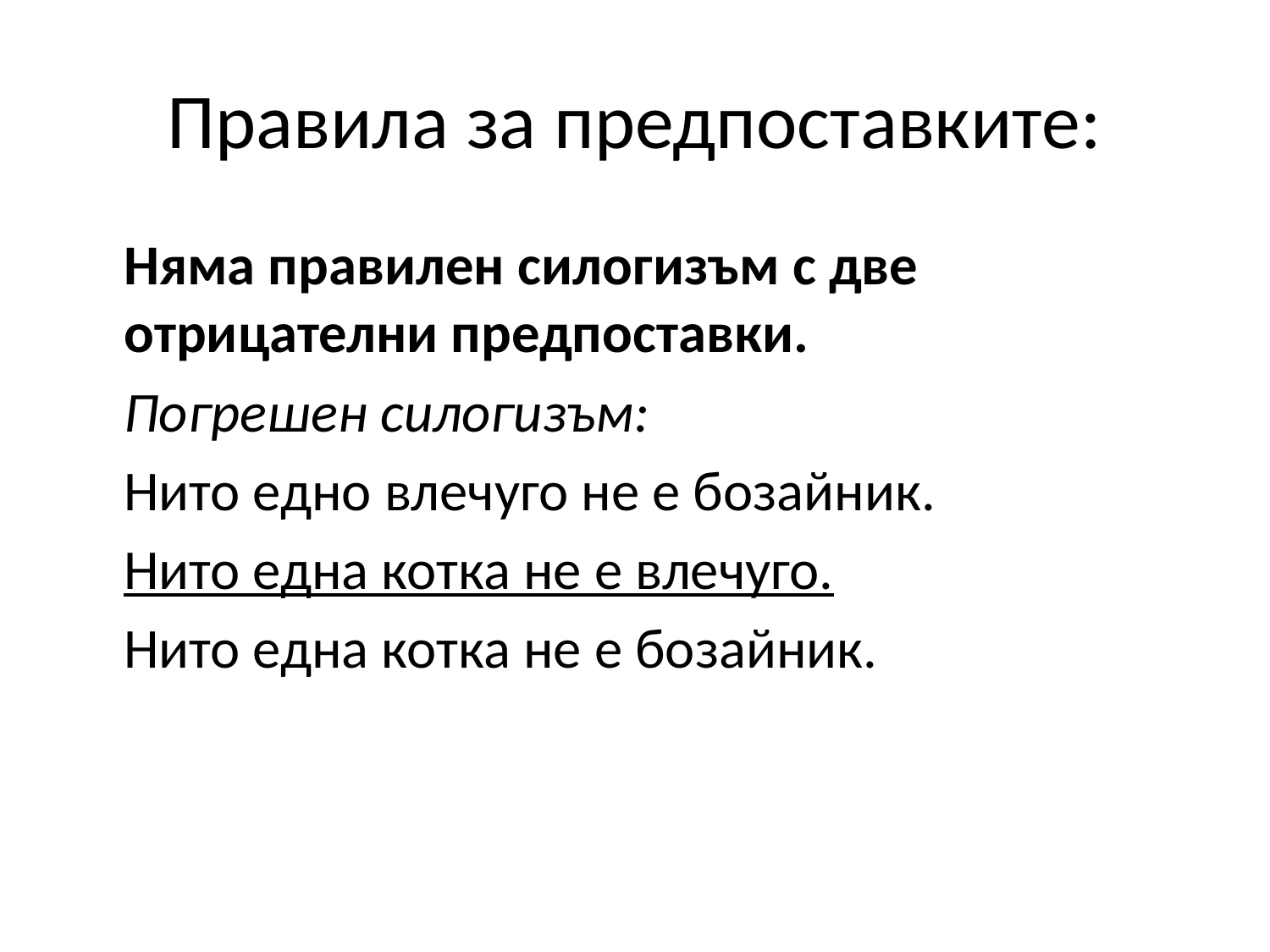

# Правила за предпоставките:
	Няма правилен силогизъм с две отрицателни предпоставки.
	Погрешен силогизъм:
	Нито едно влечуго не е бозайник.
	Нито една котка не е влечуго.
	Нито една котка не е бозайник.